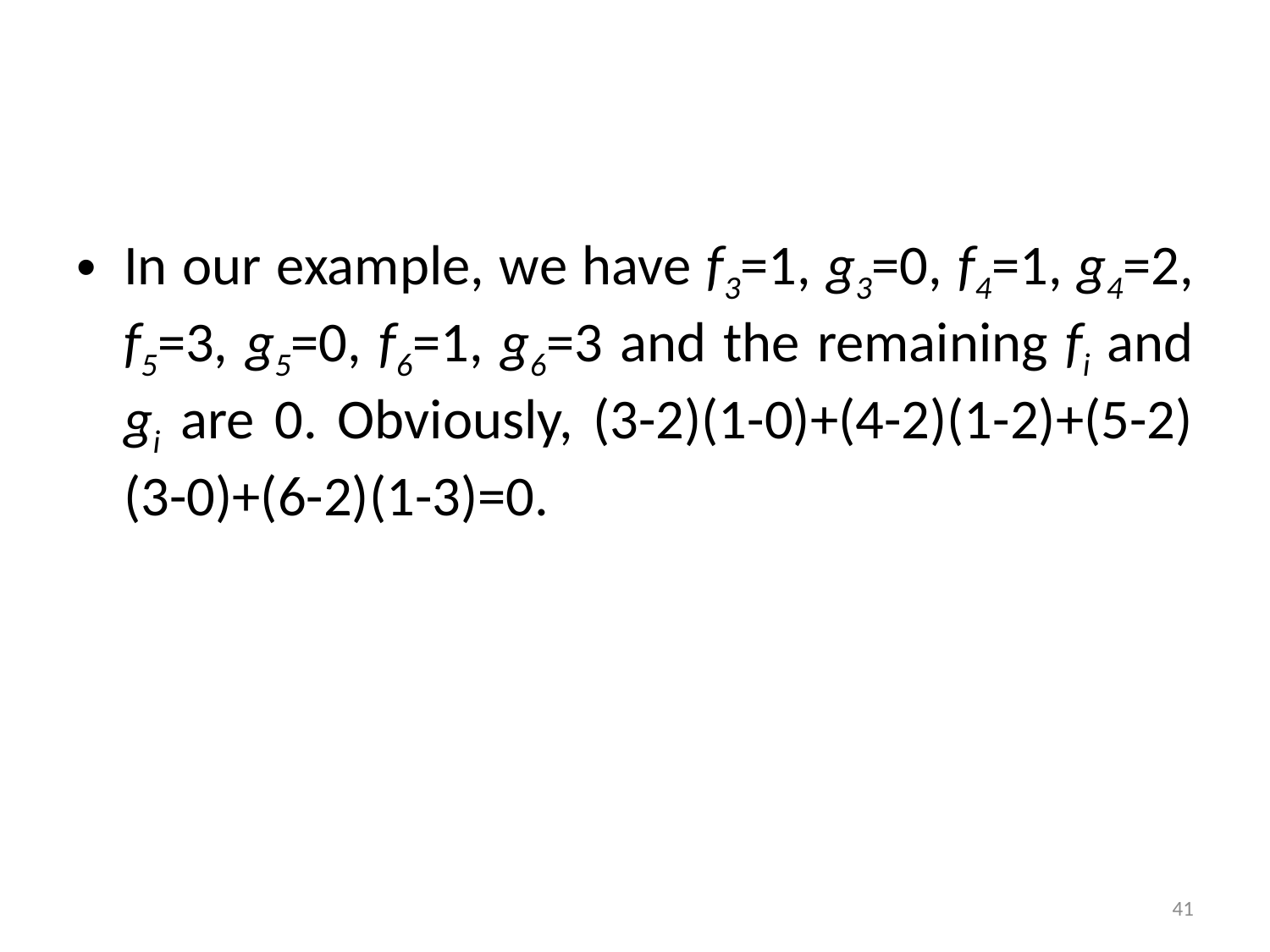

#
In our example, we have f3=1, g3=0, f4=1, g4=2, f5=3, g5=0, f6=1, g6=3 and the remaining fi and gi are 0. Obviously, (3-2)(1-0)+(4-2)(1-2)+(5-2)(3-0)+(6-2)(1-3)=0.
41